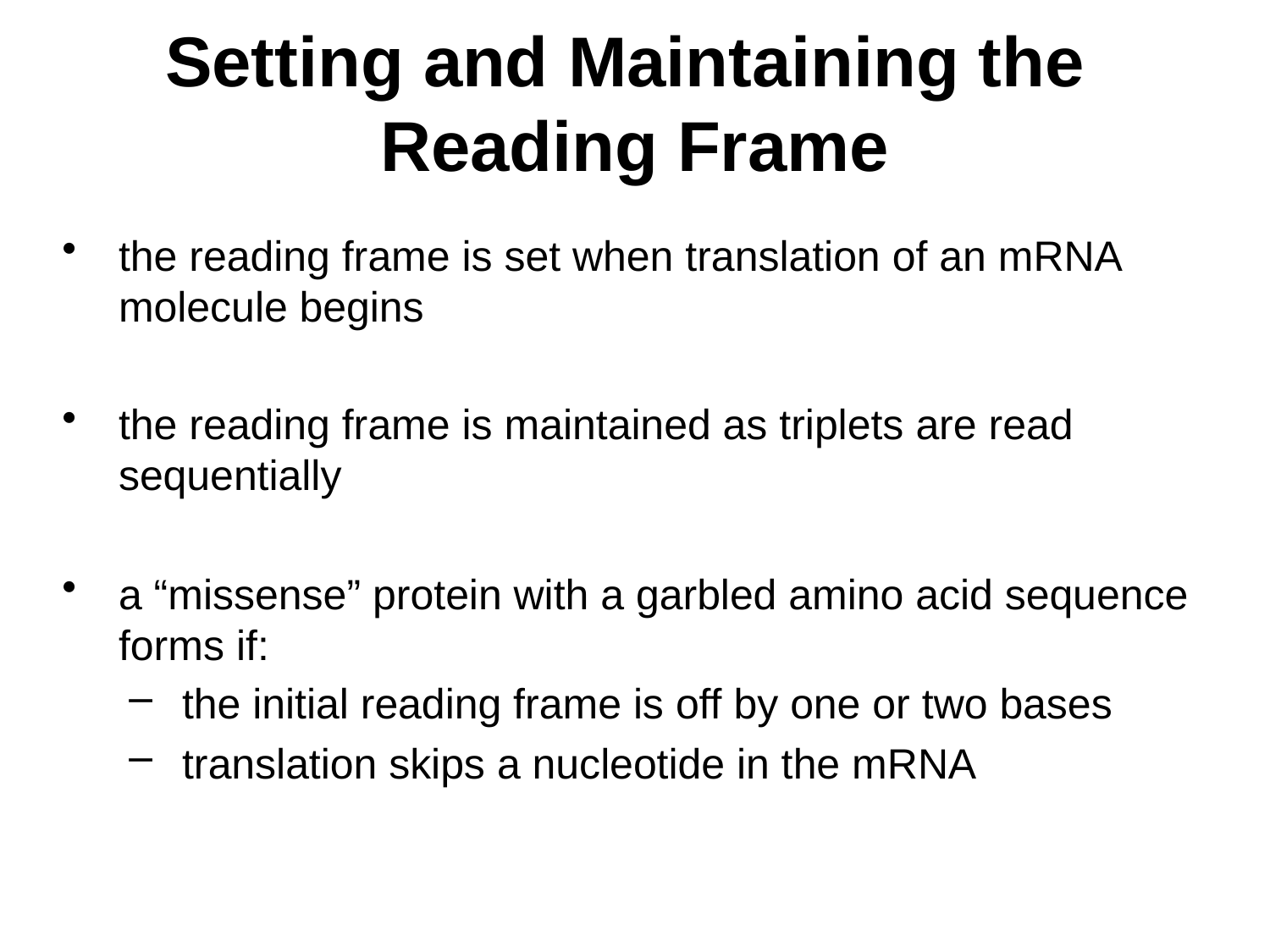

# Setting and Maintaining the Reading Frame
the reading frame is set when translation of an mRNA molecule begins

the reading frame is maintained as triplets are read sequentially

a “missense” protein with a garbled amino acid sequence forms if:
the initial reading frame is off by one or two bases
translation skips a nucleotide in the mRNA